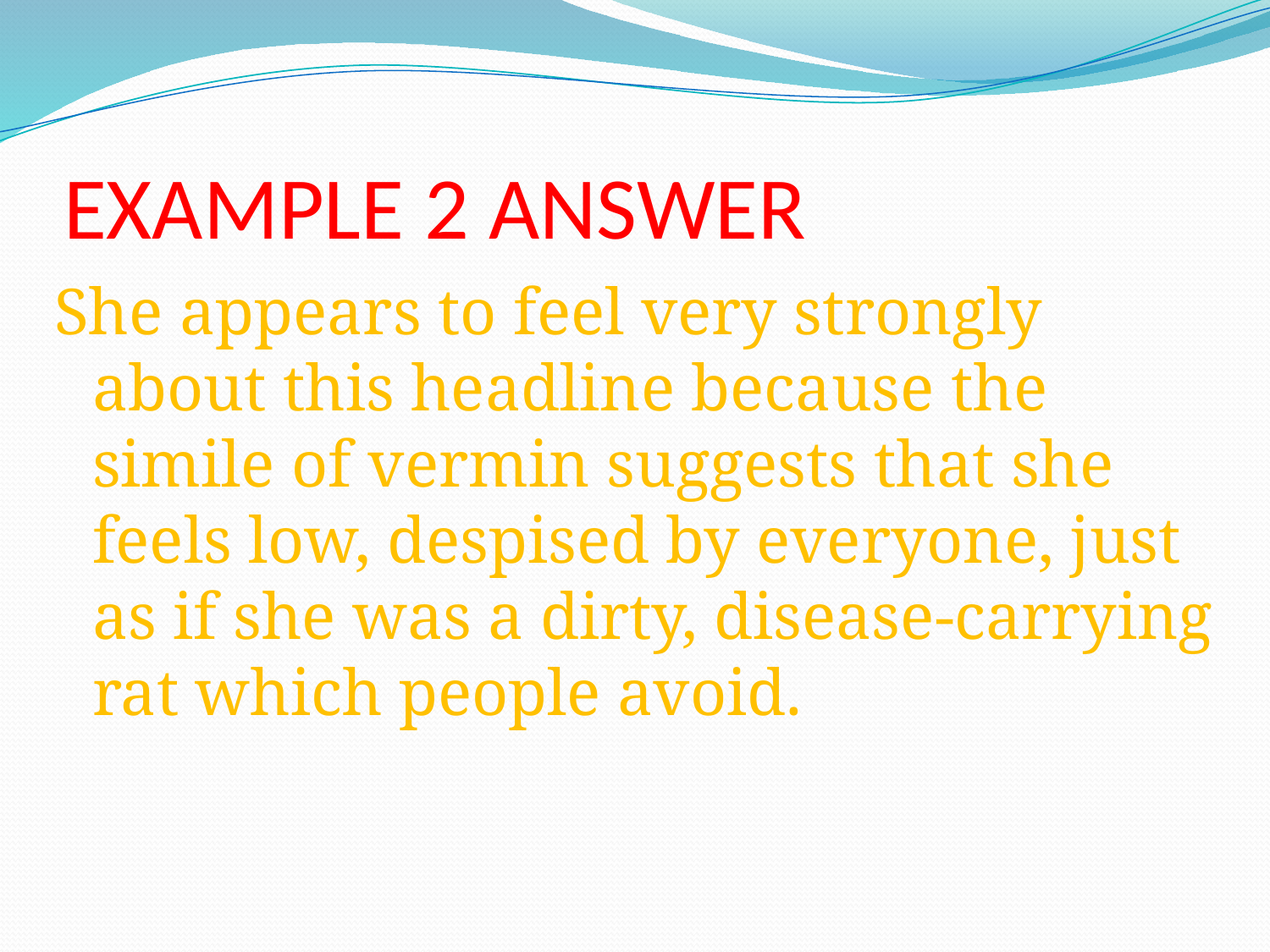

# EXAMPLE 2 ANSWER
She appears to feel very strongly about this headline because the simile of vermin suggests that she feels low, despised by everyone, just as if she was a dirty, disease-carrying rat which people avoid.